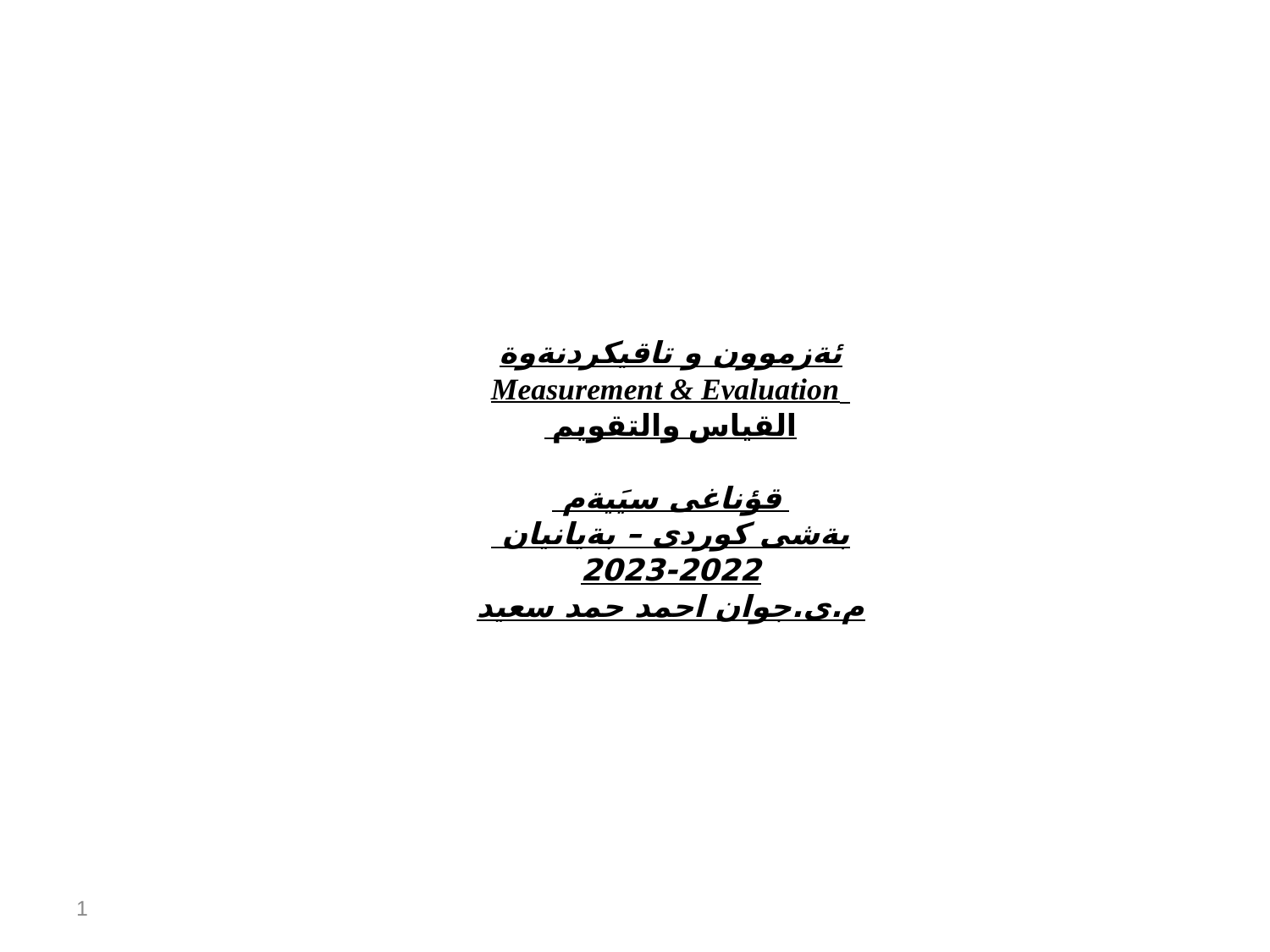

# ئةزموون و تاقيكردنةوة Measurement & Evaluation القياس والتقويم قؤناغى سيَيةم بةشى كوردى – بةيانيان 2022-2023 م.ى.جوان احمد حمد سعيد
1